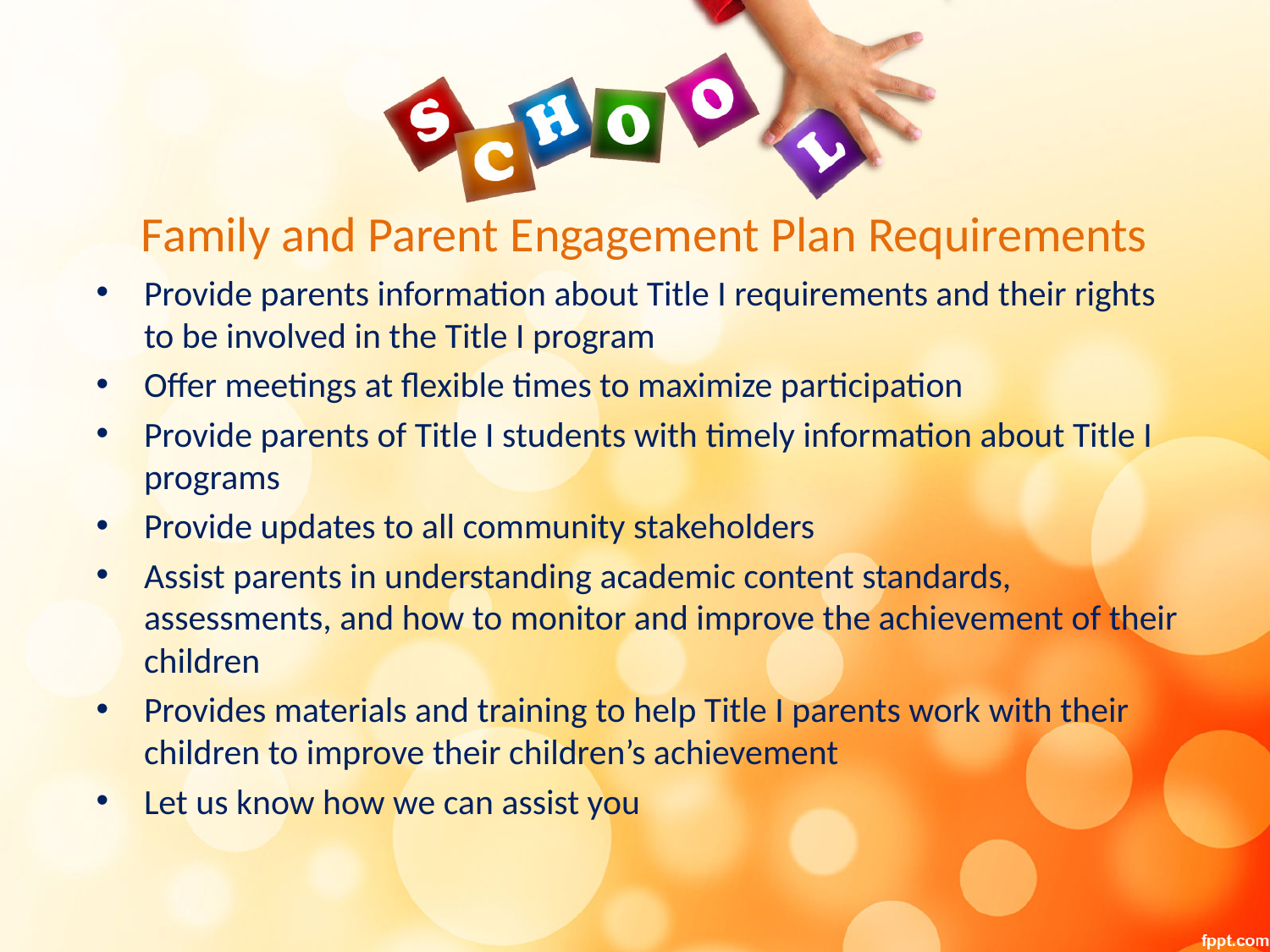

# Family and Parent Engagement Plan Requirements
Provide parents information about Title I requirements and their rights to be involved in the Title I program
Offer meetings at flexible times to maximize participation
Provide parents of Title I students with timely information about Title I programs
Provide updates to all community stakeholders
Assist parents in understanding academic content standards, assessments, and how to monitor and improve the achievement of their children
Provides materials and training to help Title I parents work with their children to improve their children’s achievement
Let us know how we can assist you